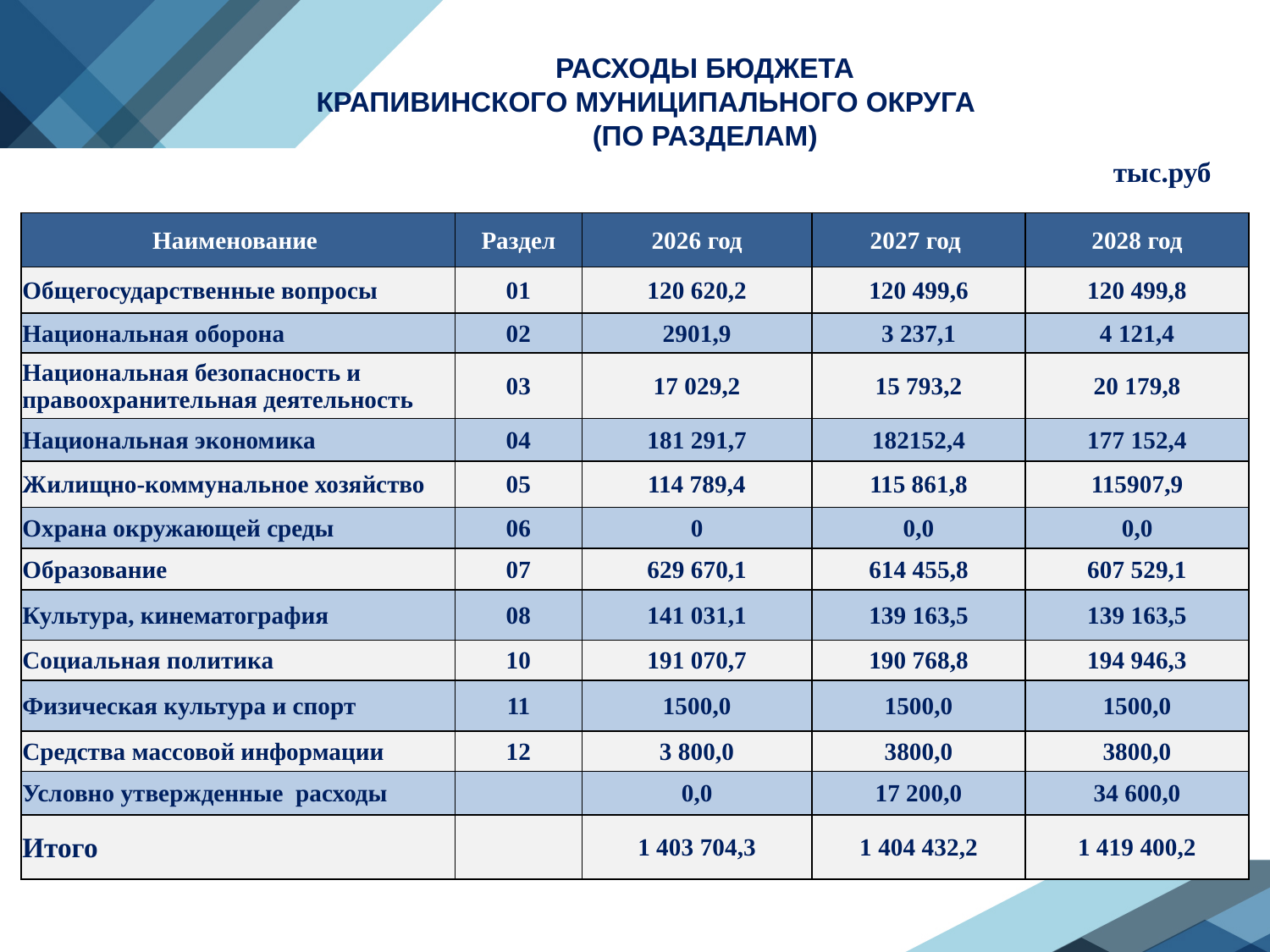

РАСХОДЫ БЮДЖЕТА
 КРАПИВИНСКОГО МУНИЦИПАЛЬНОГО ОКРУГА                 (ПО РАЗДЕЛАМ)
тыс.руб
| Наименование | Раздел | 2026 год | 2027 год | 2028 год |
| --- | --- | --- | --- | --- |
| Общегосударственные вопросы | 01 | 120 620,2 | 120 499,6 | 120 499,8 |
| Национальная оборона | 02 | 2901,9 | 3 237,1 | 4 121,4 |
| Национальная безопасность и правоохранительная деятельность | 03 | 17 029,2 | 15 793,2 | 20 179,8 |
| Национальная экономика | 04 | 181 291,7 | 182152,4 | 177 152,4 |
| Жилищно-коммунальное хозяйство | 05 | 114 789,4 | 115 861,8 | 115907,9 |
| Охрана окружающей среды | 06 | 0 | 0,0 | 0,0 |
| Образование | 07 | 629 670,1 | 614 455,8 | 607 529,1 |
| Культура, кинематография | 08 | 141 031,1 | 139 163,5 | 139 163,5 |
| Социальная политика | 10 | 191 070,7 | 190 768,8 | 194 946,3 |
| Физическая культура и спорт | 11 | 1500,0 | 1500,0 | 1500,0 |
| Средства массовой информации | 12 | 3 800,0 | 3800,0 | 3800,0 |
| Условно утвержденные расходы |  | 0,0 | 17 200,0 | 34 600,0 |
| Итого |  | 1 403 704,3 | 1 404 432,2 | 1 419 400,2 |